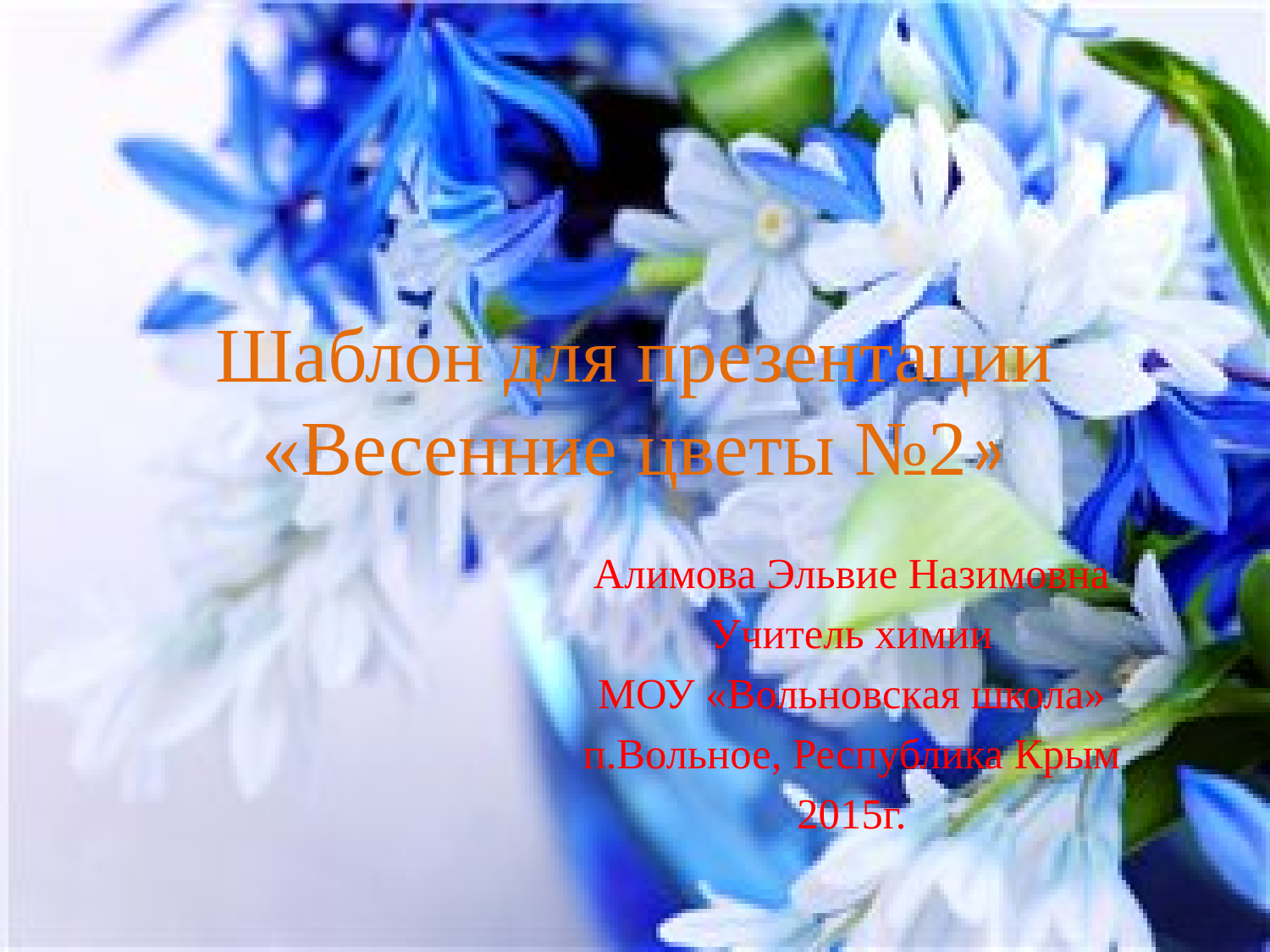

# Шаблон для презентации «Весенние цветы №2»
Алимова Эльвие Назимовна
Учитель химии
МОУ «Вольновская школа»
п.Вольное, Республика Крым
2015г.